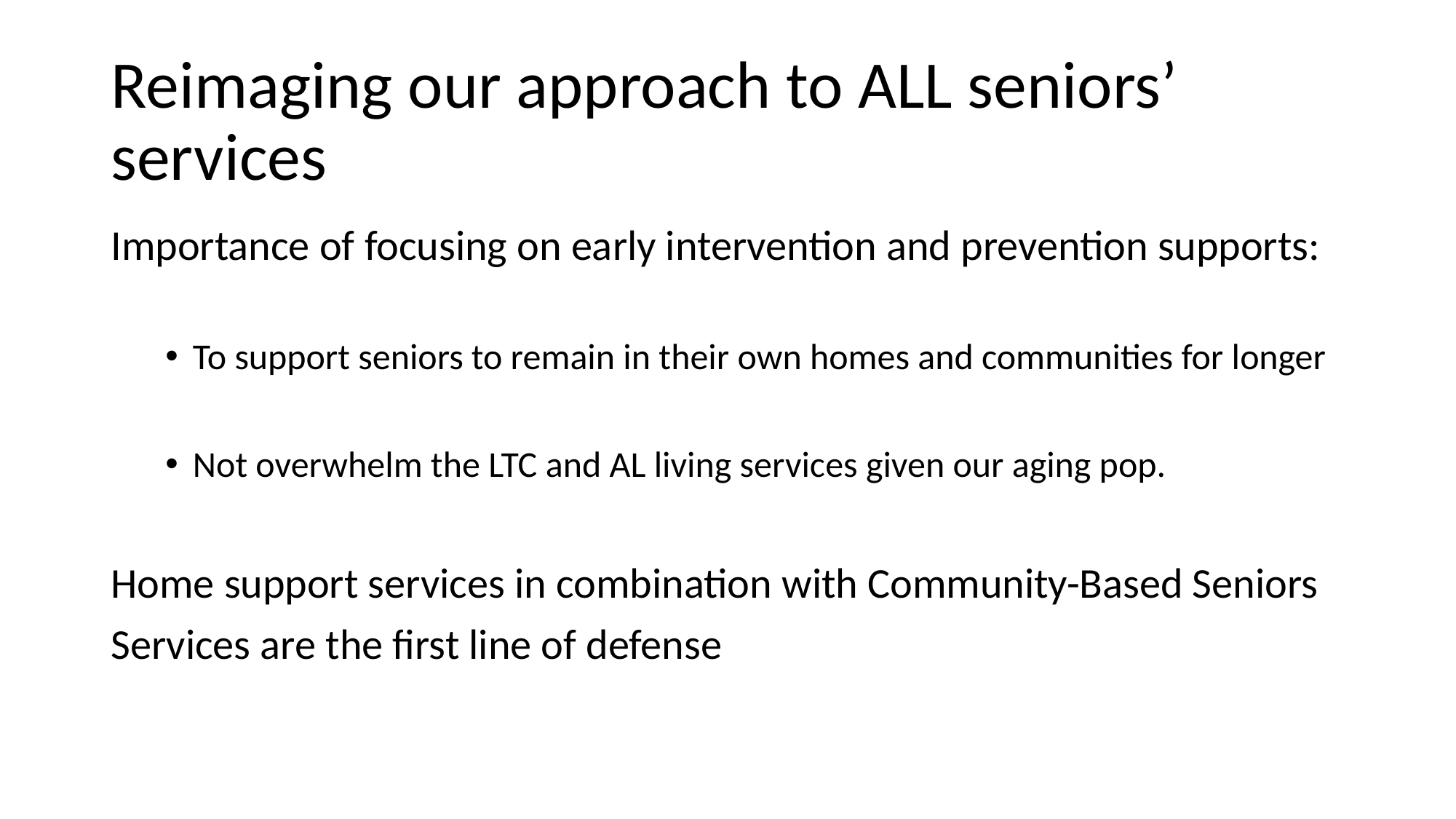

# Reimaging our approach to ALL seniors’ services
Importance of focusing on early intervention and prevention supports:

To support seniors to remain in their own homes and communities for longer

Not overwhelm the LTC and AL living services given our aging pop.

Home support services in combination with Community-Based Seniors
Services are the first line of defense